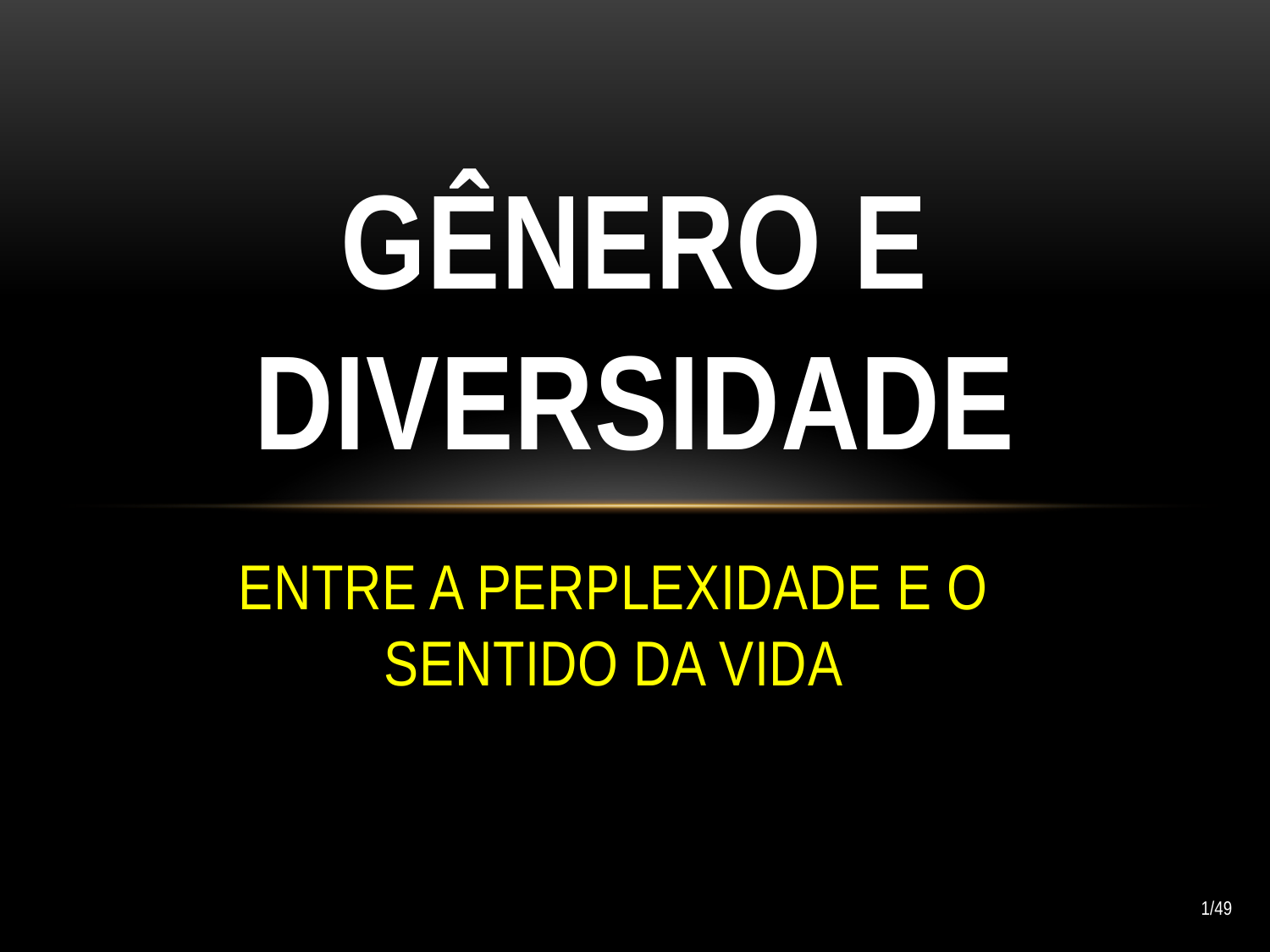

# GÊNERO E DIVERSIDADE
ENTRE A PERPLEXIDADE E O SENTIDO DA VIDA

1/49